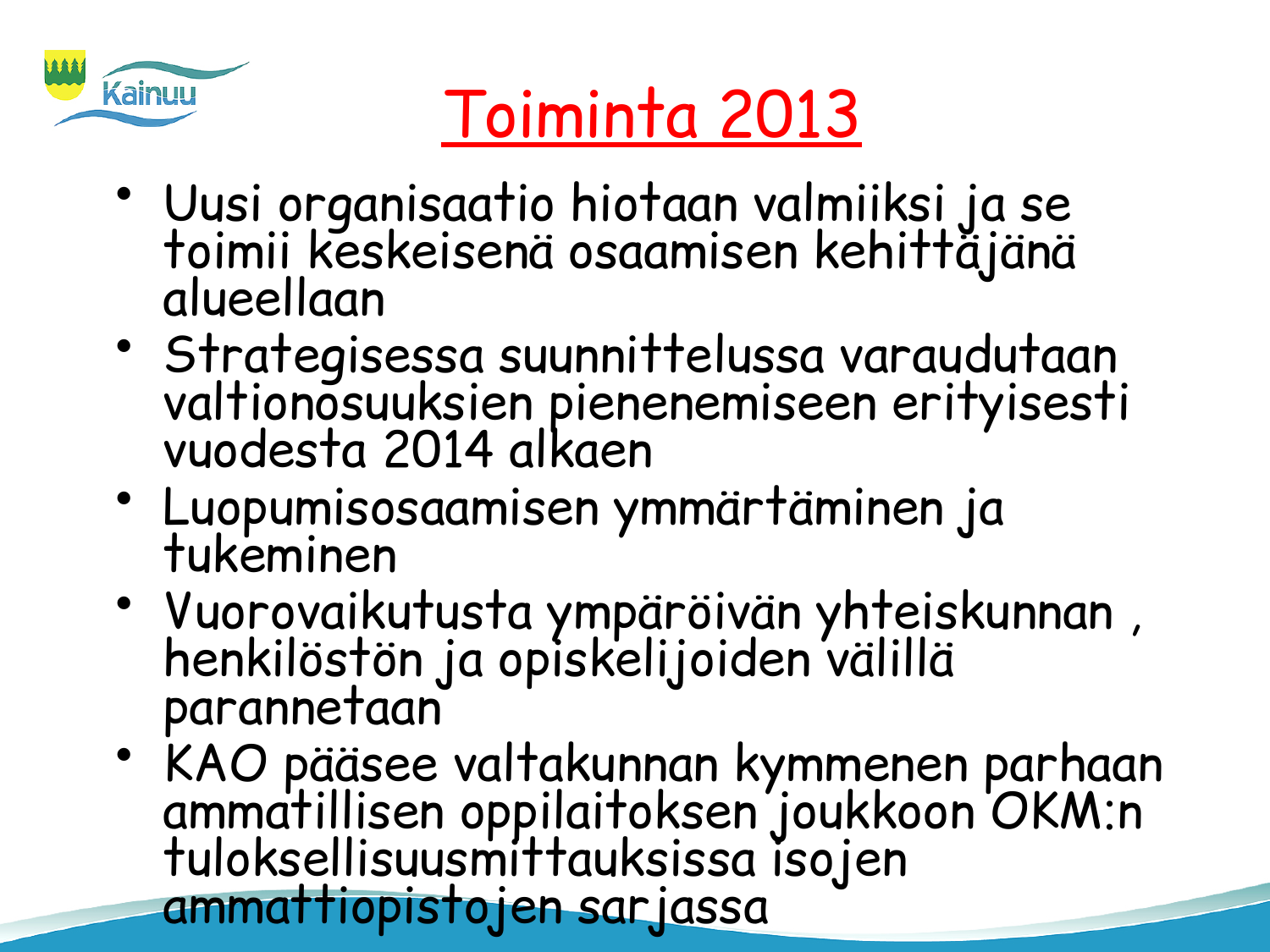

Toiminta 2013
Uusi organisaatio hiotaan valmiiksi ja se toimii keskeisenä osaamisen kehittäjänä alueellaan
Strategisessa suunnittelussa varaudutaan valtionosuuksien pienenemiseen erityisesti vuodesta 2014 alkaen
Luopumisosaamisen ymmärtäminen ja tukeminen
Vuorovaikutusta ympäröivän yhteiskunnan , henkilöstön ja opiskelijoiden välillä parannetaan
KAO pääsee valtakunnan kymmenen parhaan ammatillisen oppilaitoksen joukkoon OKM:n tuloksellisuusmittauksissa isojen ammattiopistojen sarjassa